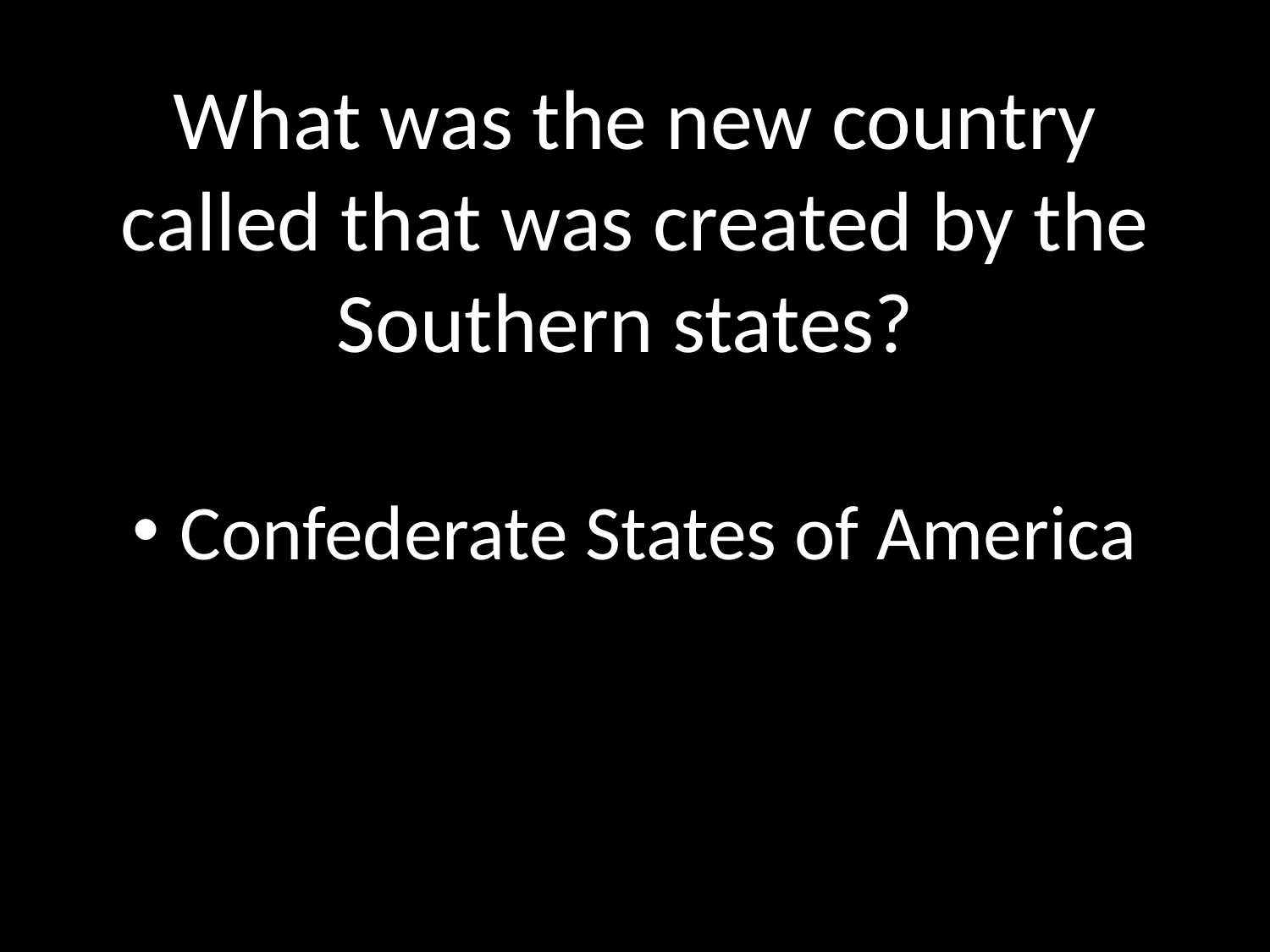

# What was the new country called that was created by the Southern states?
Confederate States of America